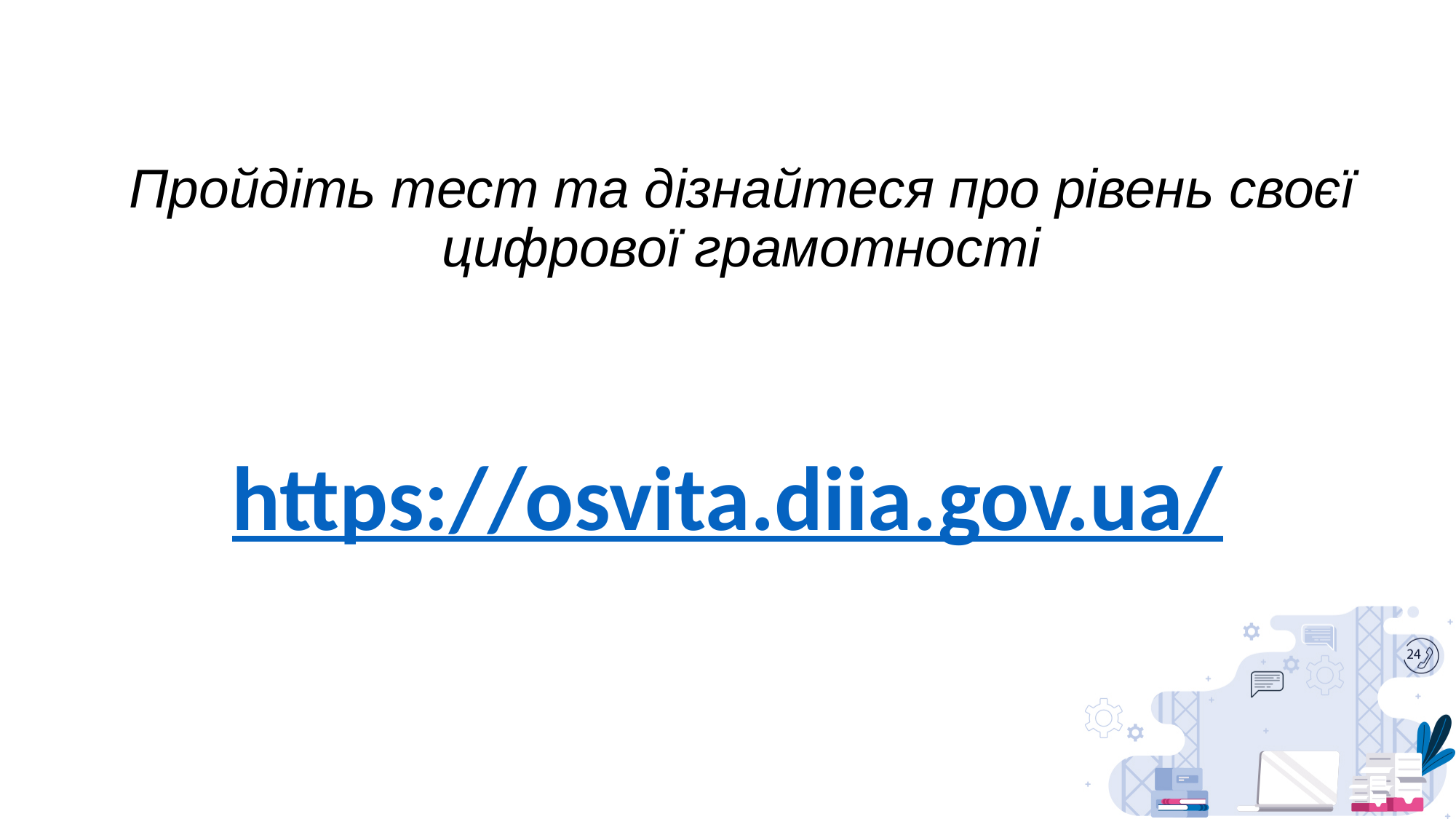

# Пройдіть тест та дізнайтеся про рівень своєї цифрової грамотності

https://osvita.diia.gov.ua/